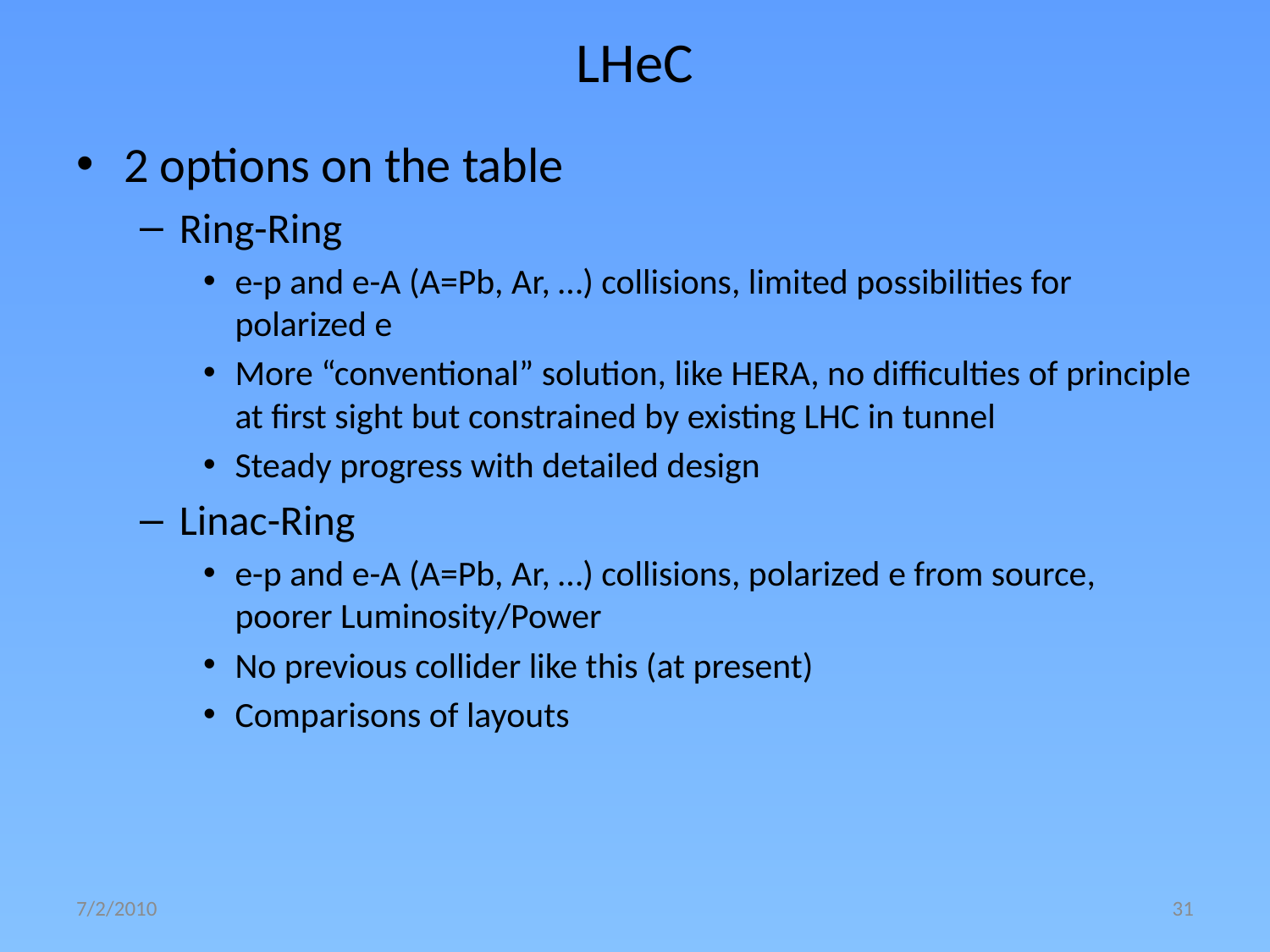

# LHeC
2 options on the table
Ring-Ring
e-p and e-A (A=Pb, Ar, …) collisions, limited possibilities for polarized e
More “conventional” solution, like HERA, no difficulties of principle at first sight but constrained by existing LHC in tunnel
Steady progress with detailed design
Linac-Ring
e-p and e-A (A=Pb, Ar, …) collisions, polarized e from source, poorer Luminosity/Power
No previous collider like this (at present)
Comparisons of layouts

7/2/2010

31